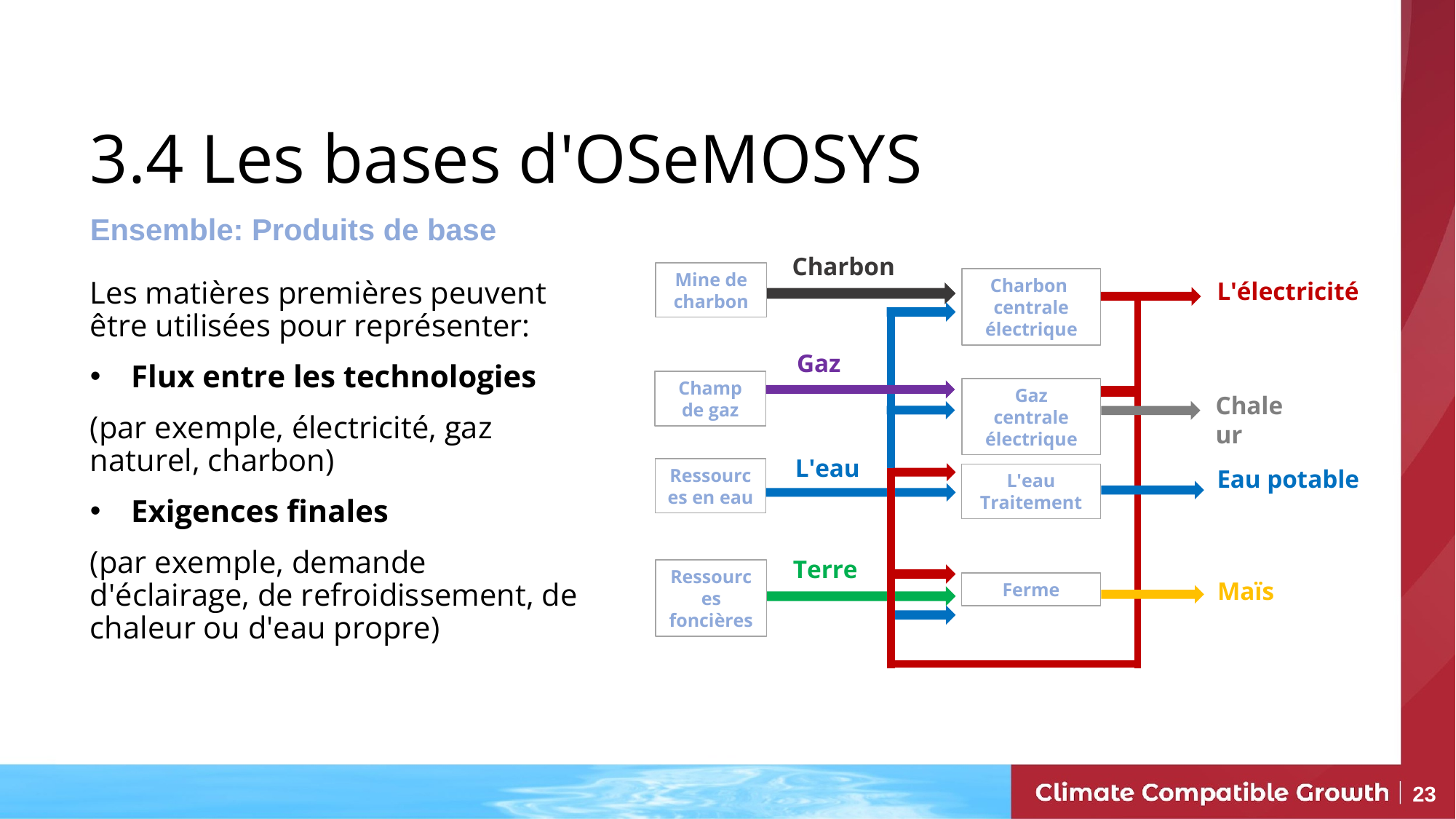

# 3.4 Les bases d'OSeMOSYS
Ensemble: Produits de base
Charbon
Mine de charbon
 Charbon
centrale électrique
L'électricité

Gaz

Champ de gaz
Gaz
centrale électrique

L'eau
Ressources en eau
Eau potable
L'eau
Traitement

Terre
Ressources foncières

Maïs
Ferme

Chaleur

Les matières premières peuvent être utilisées pour représenter:
Flux entre les technologies
(par exemple, électricité, gaz naturel, charbon)
Exigences finales
(par exemple, demande d'éclairage, de refroidissement, de chaleur ou d'eau propre)
23